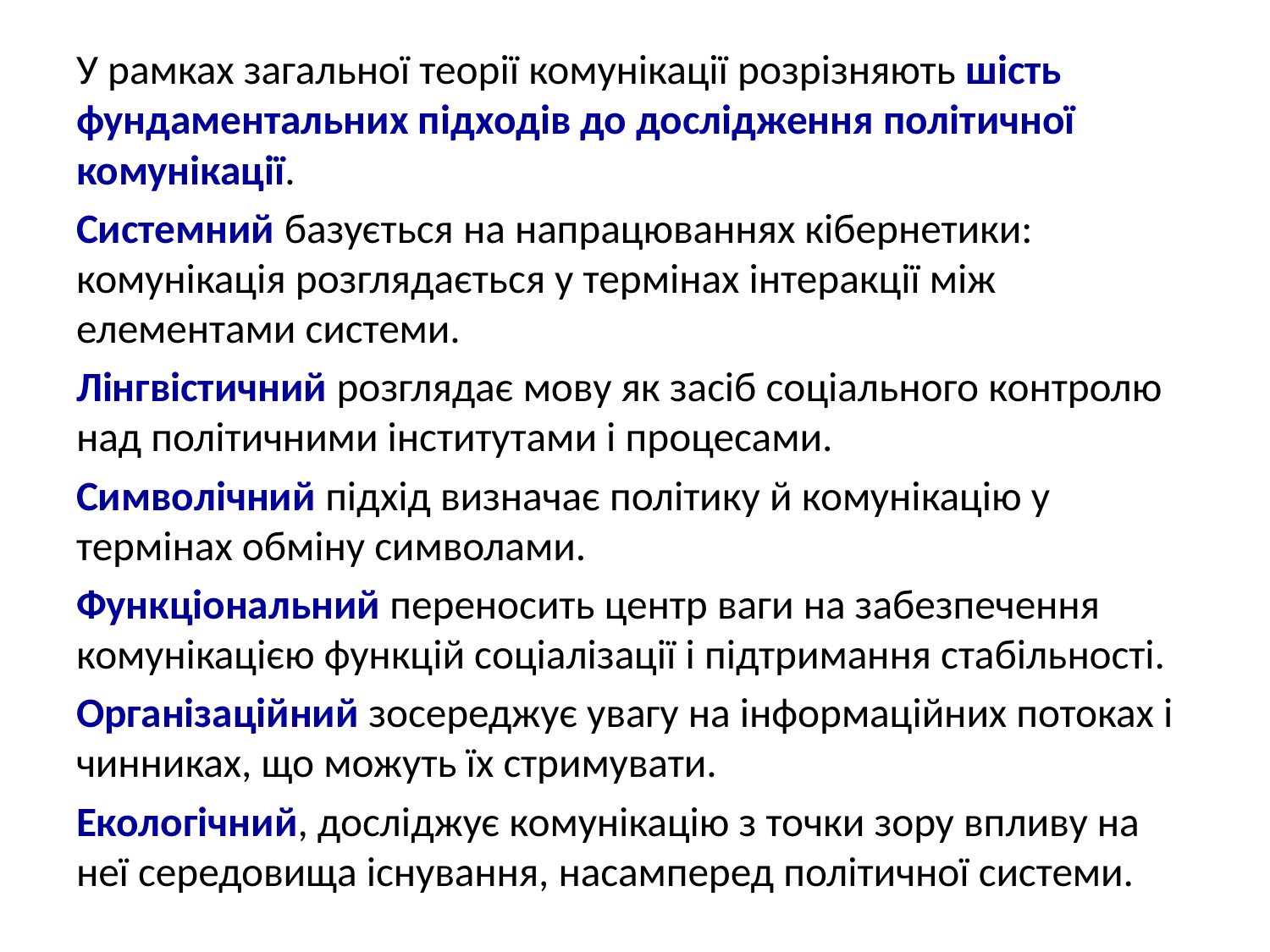

У рамках загальної теорії комунікації розрізняють шість фундаментальних підходів до дослідження політичної комунікації.
Системний базується на напрацюваннях кібернетики: комунікація розглядається у термінах інтеракції між елементами системи.
Лінгвістичний розглядає мову як засіб соціального контролю над політичними інститутами і процесами.
Символічний підхід визначає політику й комунікацію у термінах обміну символами.
Функціональний переносить центр ваги на забезпечення комунікацією функцій соціалізації і підтримання стабільності.
Організаційний зосереджує увагу на інформаційних потоках і чинниках, що можуть їх стримувати.
Екологічний, досліджує комунікацію з точки зору впливу на неї середовища існування, насамперед політичної системи.